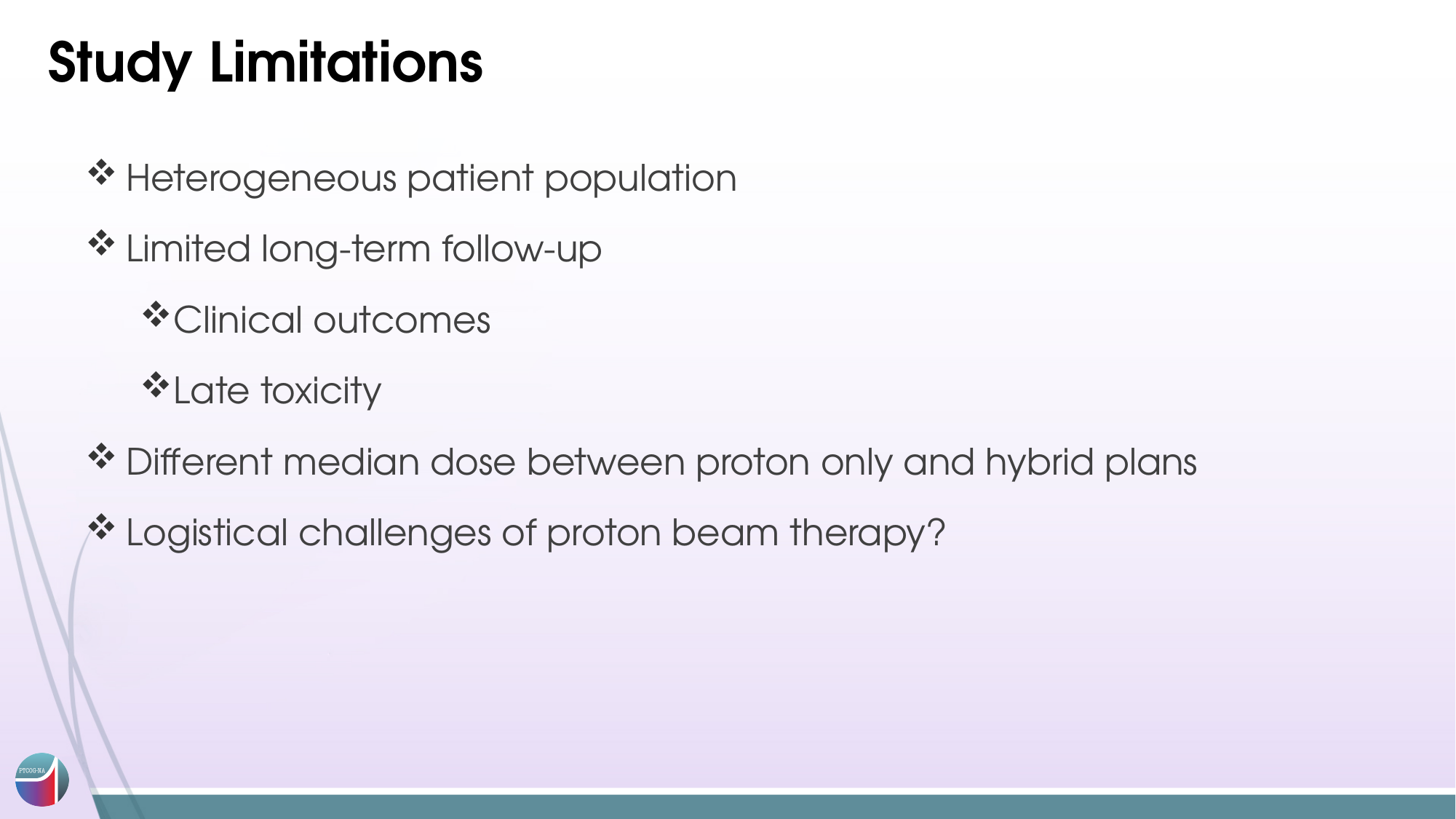

# Study Limitations
Heterogeneous patient population
Limited long-term follow-up
Clinical outcomes
Late toxicity
Different median dose between proton only and hybrid plans
Logistical challenges of proton beam therapy?